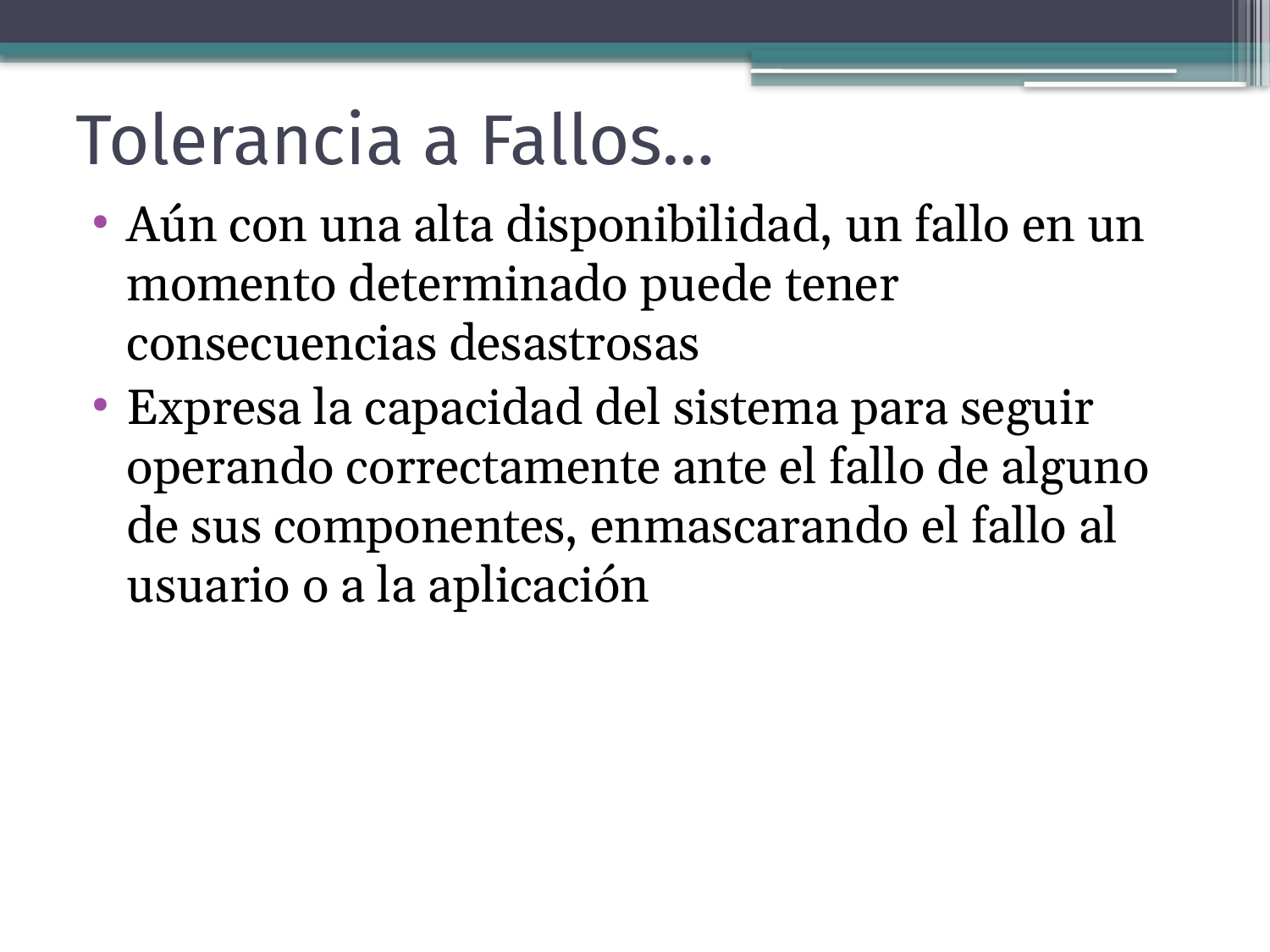

# Tolerancia a Fallos…
Aún con una alta disponibilidad, un fallo en un momento determinado puede tener consecuencias desastrosas
Expresa la capacidad del sistema para seguir operando correctamente ante el fallo de alguno de sus componentes, enmascarando el fallo al usuario o a la aplicación